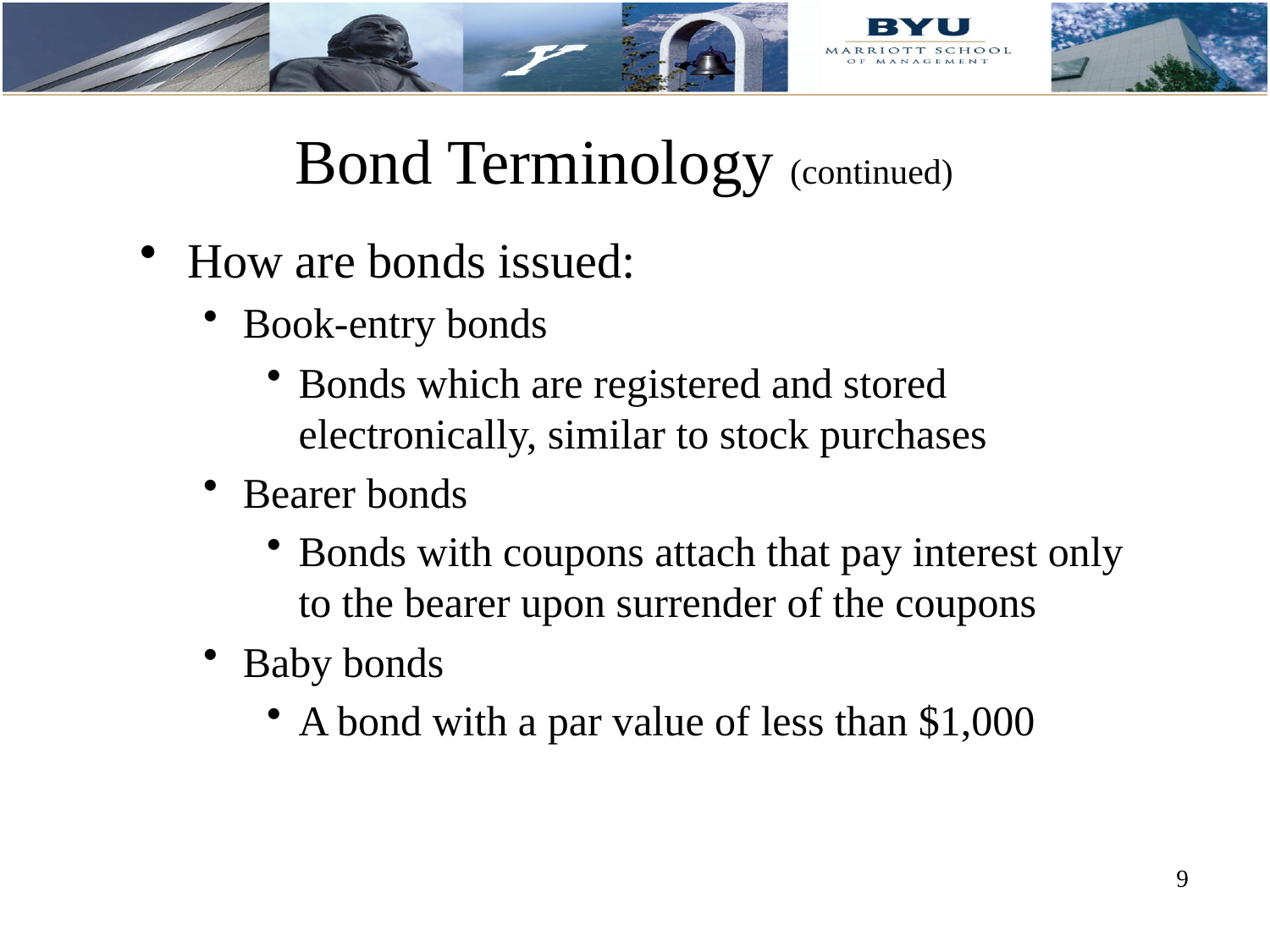

# Bond Terminology (continued)
How are bonds issued:
Book-entry bonds
Bonds which are registered and stored electronically, similar to stock purchases
Bearer bonds
Bonds with coupons attach that pay interest only to the bearer upon surrender of the coupons
Baby bonds
A bond with a par value of less than $1,000